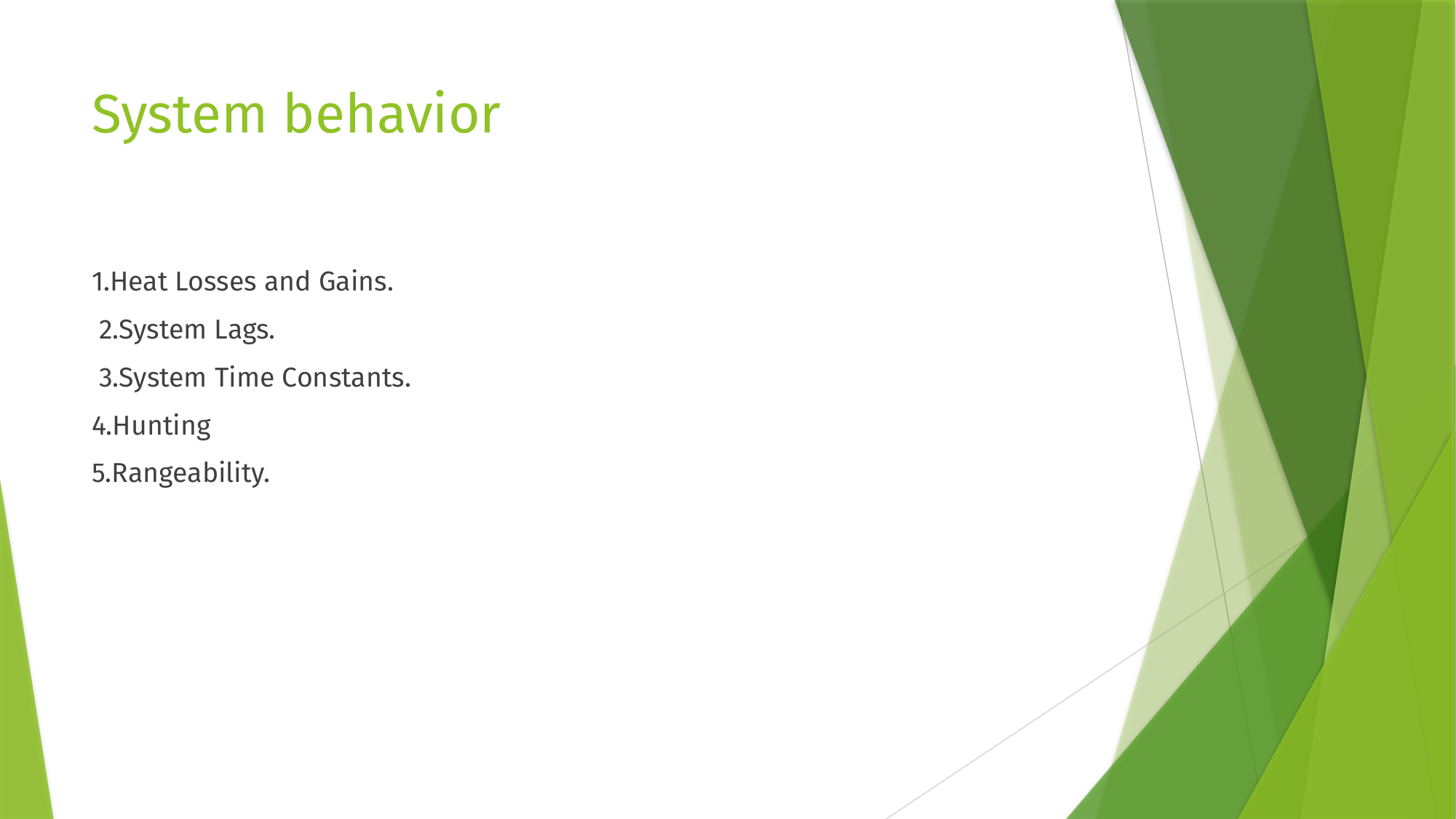

# System behavior
1.Heat Losses and Gains.
 2.System Lags.
 3.System Time Constants.
4.Hunting
5.Rangeability.